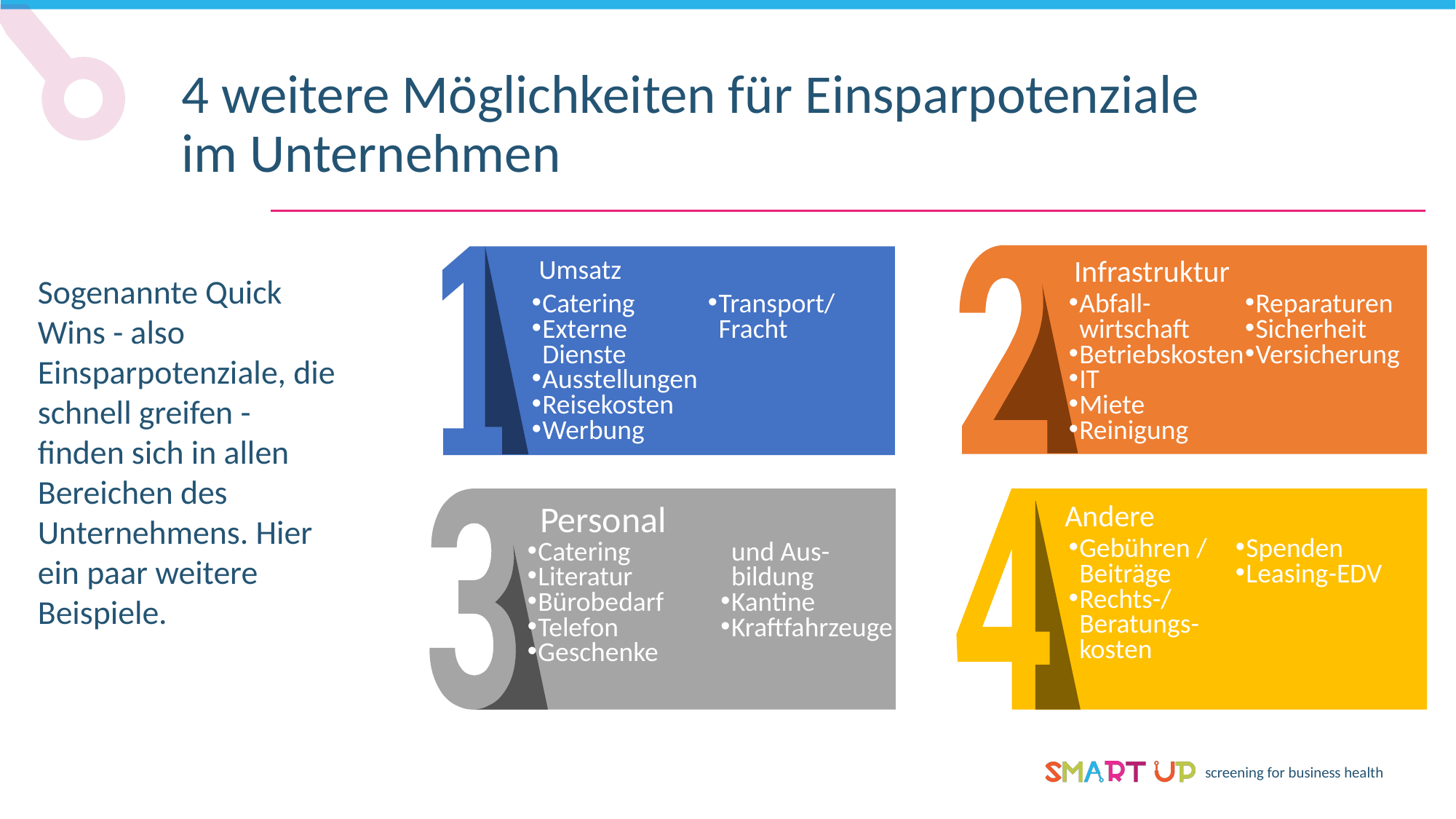

4 weitere Möglichkeiten für Einsparpotenziale im Unternehmen

Umsatz
Infrastruktur
Sogenannte Quick Wins - also Einsparpotenziale, die schnell greifen - finden sich in allen Bereichen des Unternehmens. Hier ein paar weitere Beispiele.

Catering
Externe Dienste
Ausstellungen
Reisekosten
Werbung
Transport/
Fracht
Abfall-wirtschaft
Betriebskosten
IT
Miete
Reinigung
Reparaturen
Sicherheit
Versicherung

Personal
Andere

Gebühren / Beiträge
Rechts-/Beratungs-kosten
Spenden
Leasing-EDV
Catering
Literatur
Bürobedarf
Telefon
Geschenke

Weiterbildung und Aus-
bildung
Kantine
Kraftfahrzeuge